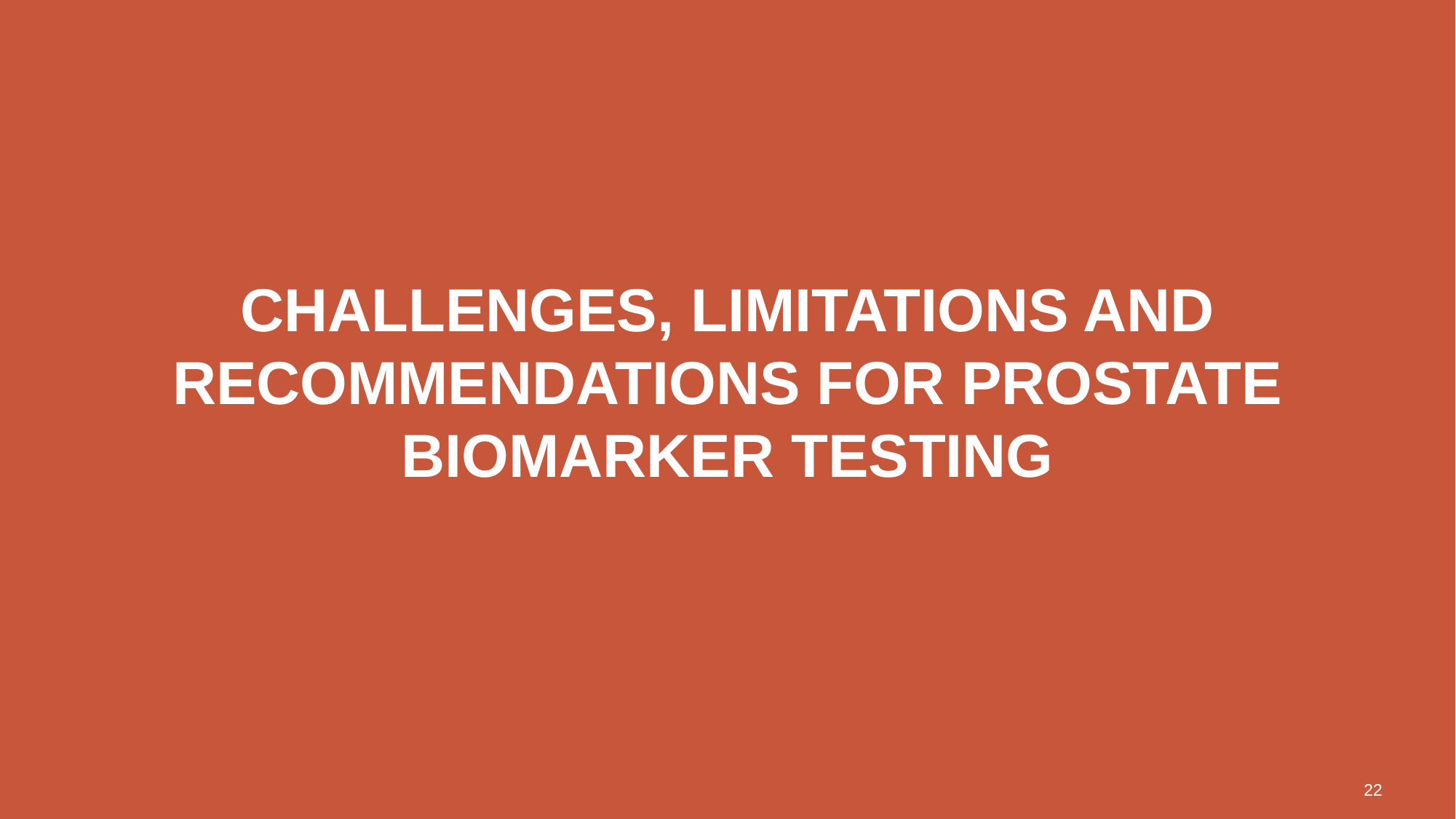

# Challenges, limitations and recommendations for prostate biomarker testing
22